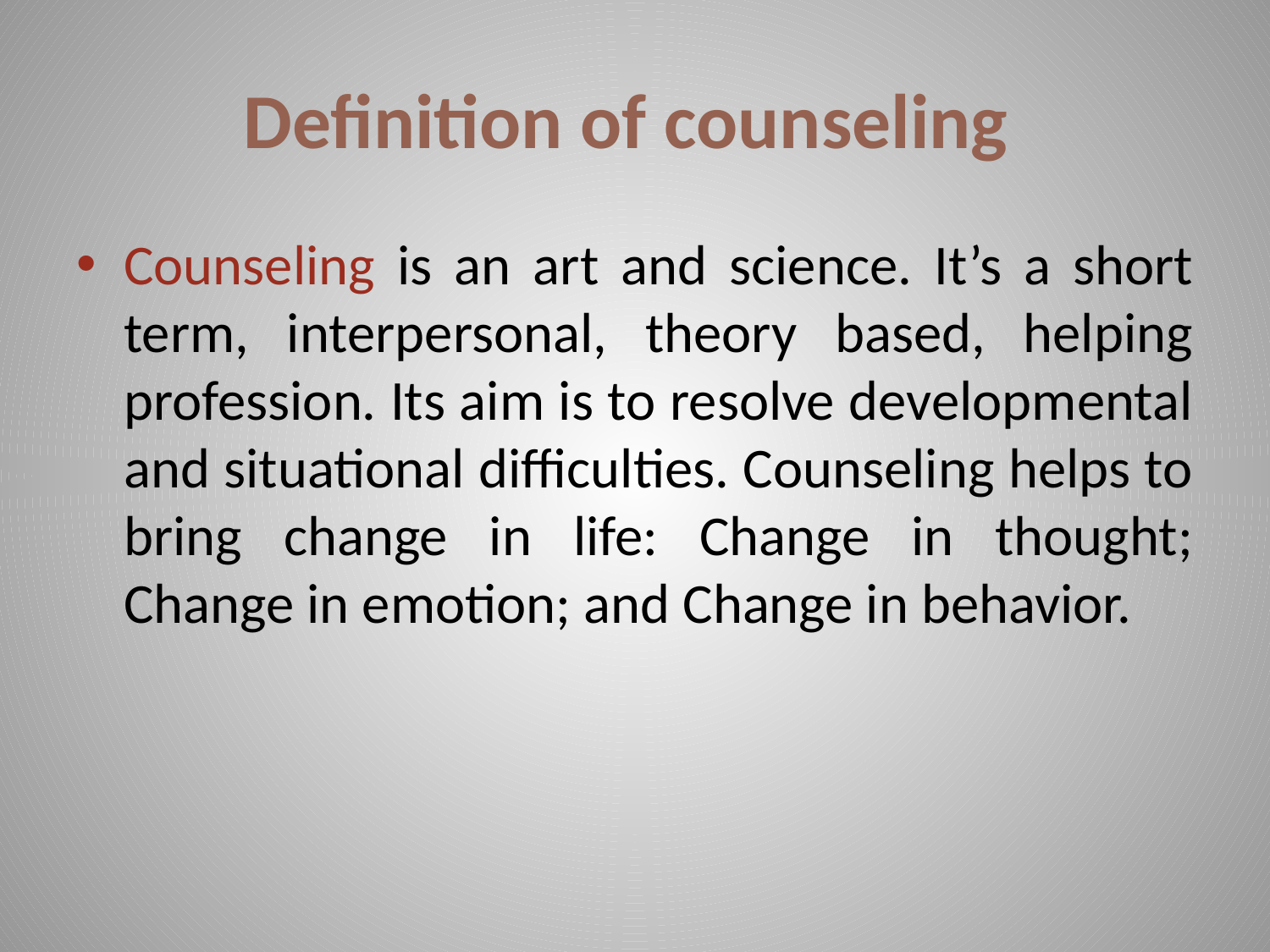

# Definition of counseling
Counseling is an art and science. It’s a short term, interpersonal, theory based, helping profession. Its aim is to resolve developmental and situational difficulties. Counseling helps to bring change in life: Change in thought; Change in emotion; and Change in behavior.